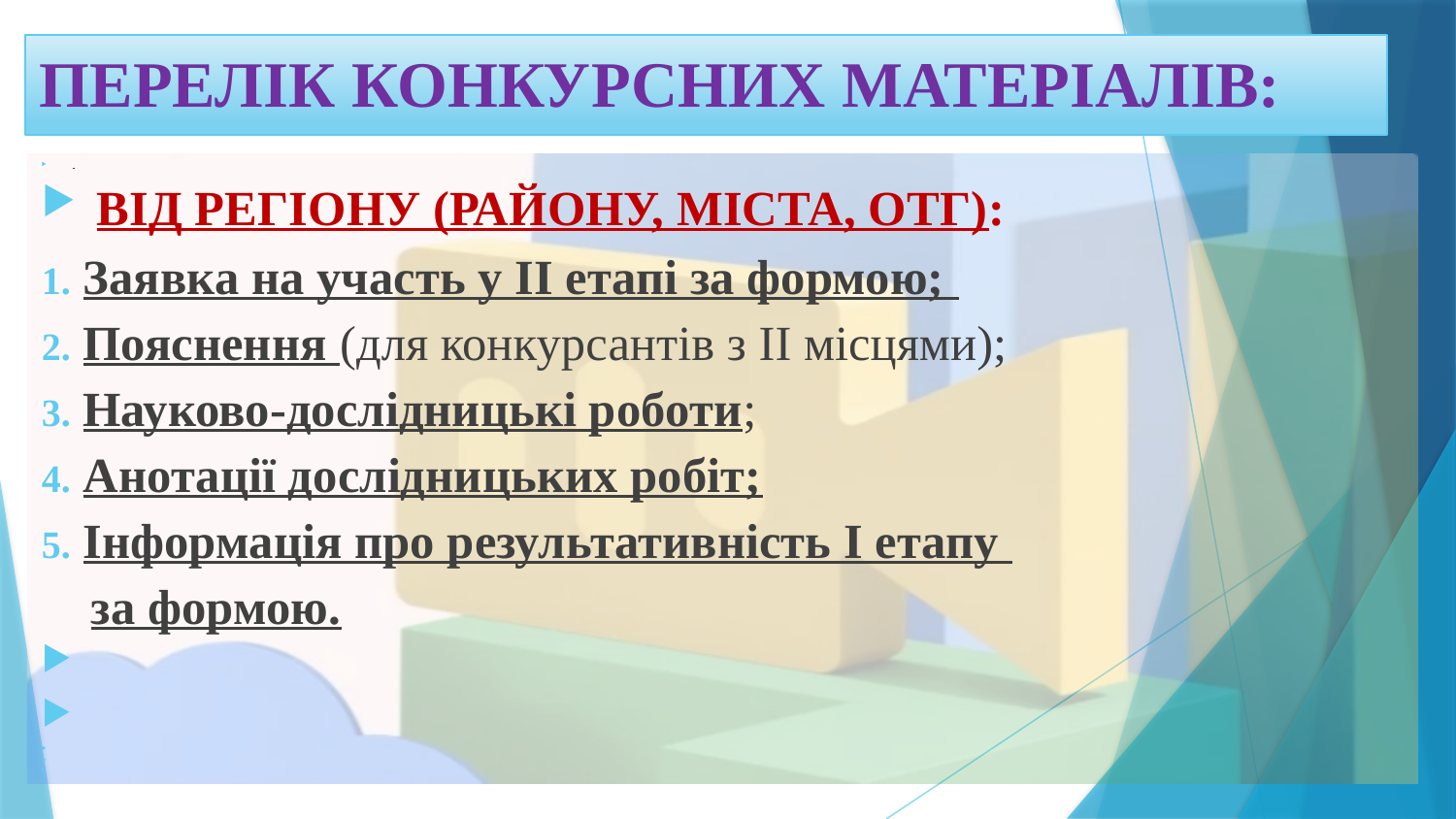

# ПЕРЕЛІК КОНКУРСНИХ МАТЕРІАЛІВ:

ВІД РЕГІОНУ (РАЙОНУ, МІСТА, ОТГ):
Заявка на участь у ІІ етапі за формою;
Пояснення (для конкурсантів з ІІ місцями);
Науково-дослідницькі роботи;
Анотації дослідницьких робіт;
Інформація про результативність І етапу
    за формою.